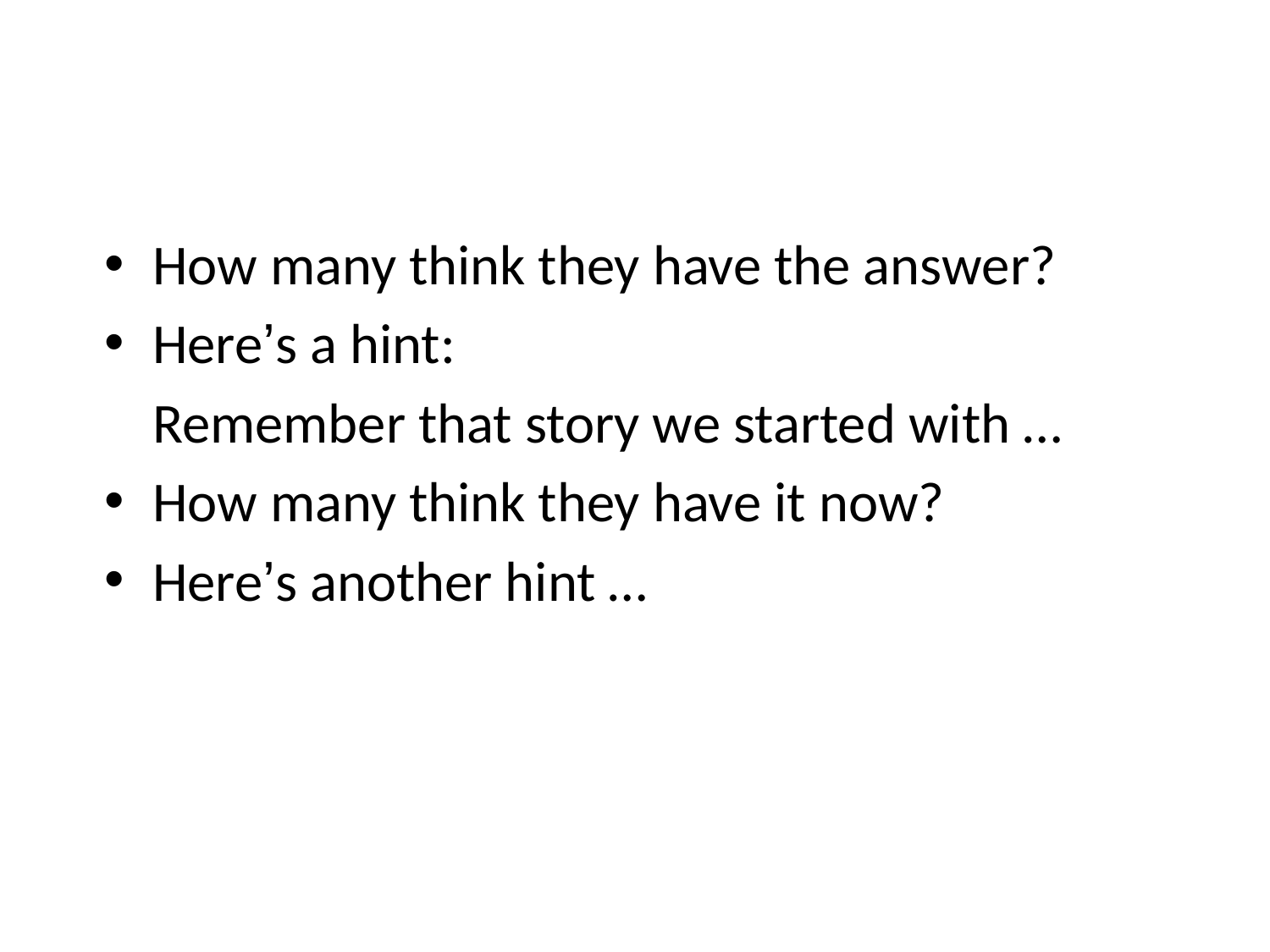

#
How many think they have the answer?
Here’s a hint:
	Remember that story we started with …
How many think they have it now?
Here’s another hint …